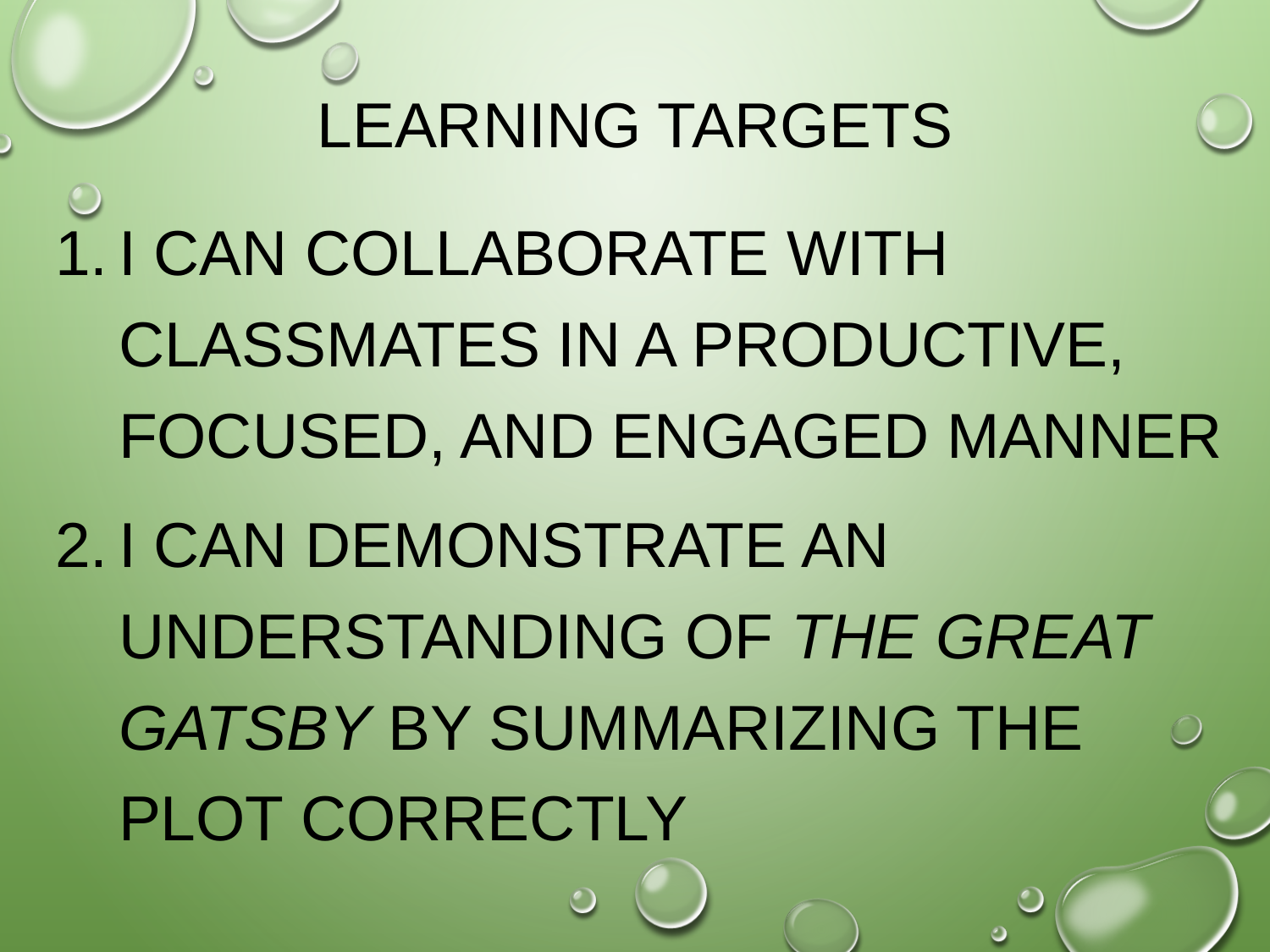

# Learning Targets
I can collaborate with classmates in a productive, focused, and engaged manner
I can demonstrate an understanding of the great Gatsby by summarizing the plot correctly